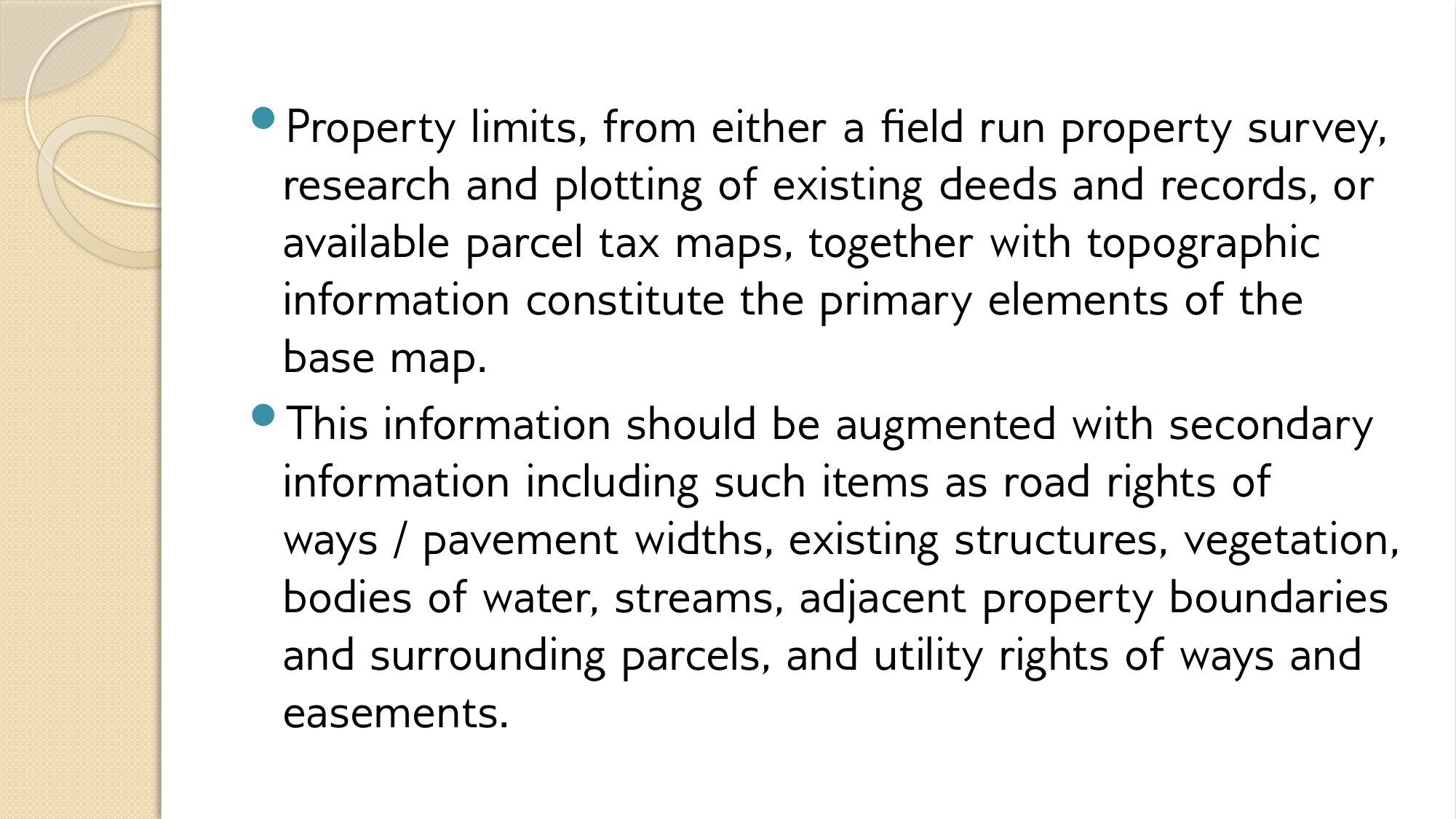

Property limits, from either a ﬁeld run property survey, research and plotting of existing deeds and records, or available parcel tax maps, together with topographic information constitute the primary elements of the base map.
This information should be augmented with secondary information including such items as road rights of ways / pavement widths, existing structures, vegetation, bodies of water, streams, adjacent property boundaries and surrounding parcels, and utility rights of ways and easements.